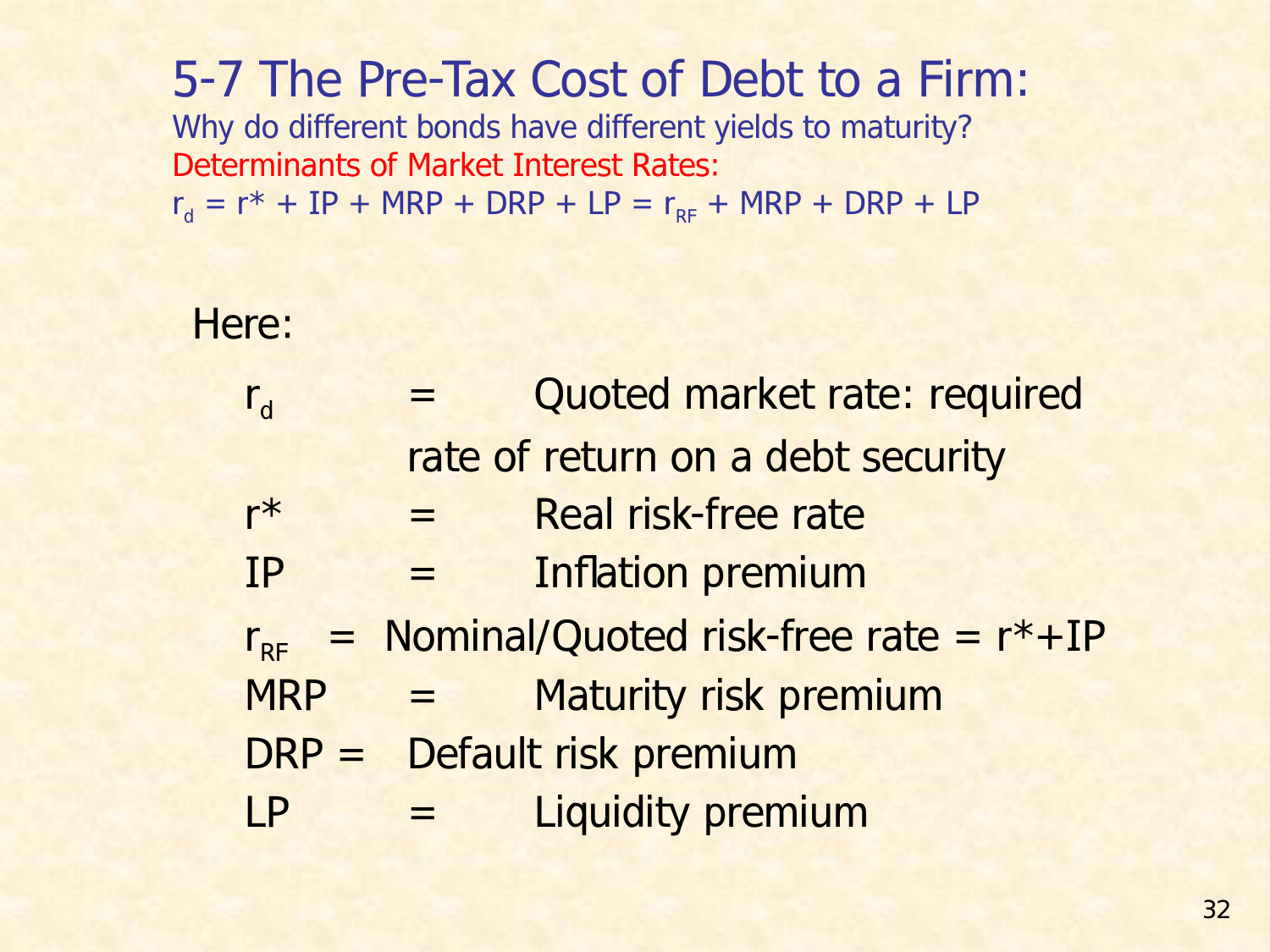

# 5-7 The Pre-Tax Cost of Debt to a Firm: Why do different bonds have different yields to maturity? Determinants of Market Interest Rates: rd = r* + IP + MRP + DRP + LP = rRF + MRP + DRP + LP
Here:
    rd	=	Quoted market rate: required rate of return on a debt security
    r*	= 	Real risk-free rate
    IP	= 	Inflation premium
    rRF   =  Nominal/Quoted risk-free rate = r*+IP
    MRP	= 	Maturity risk premium
    DRP = 	Default risk premium
    LP	= 	Liquidity premium
32